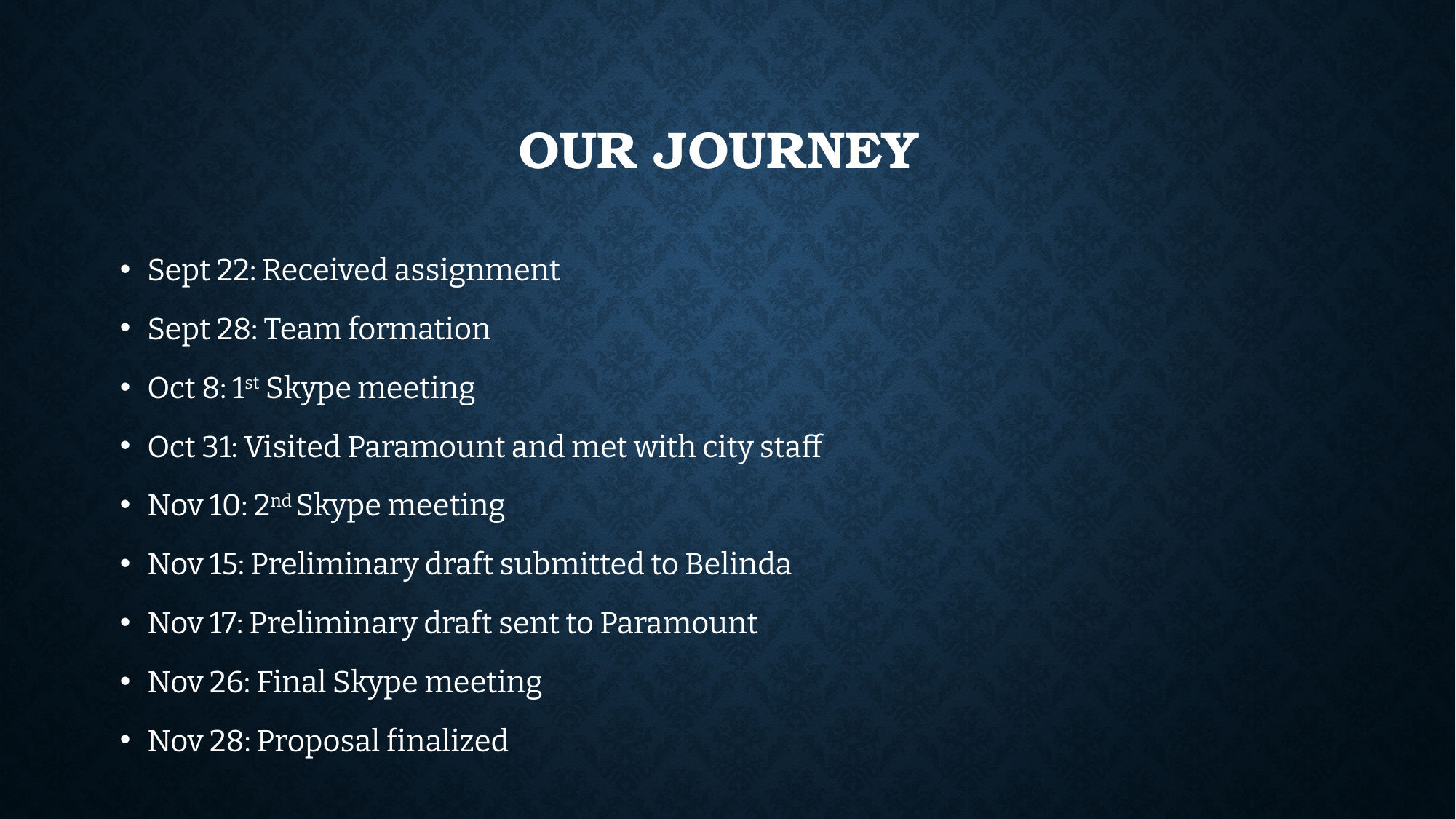

# Our Journey

Sept 22: Received assignment
Sept 28: Team formation
Oct 8: 1st Skype meeting
Oct 31: Visited Paramount and met with city staff
Nov 10: 2nd Skype meeting
Nov 15: Preliminary draft submitted to Belinda
Nov 17: Preliminary draft sent to Paramount
Nov 26: Final Skype meeting
Nov 28: Proposal finalized